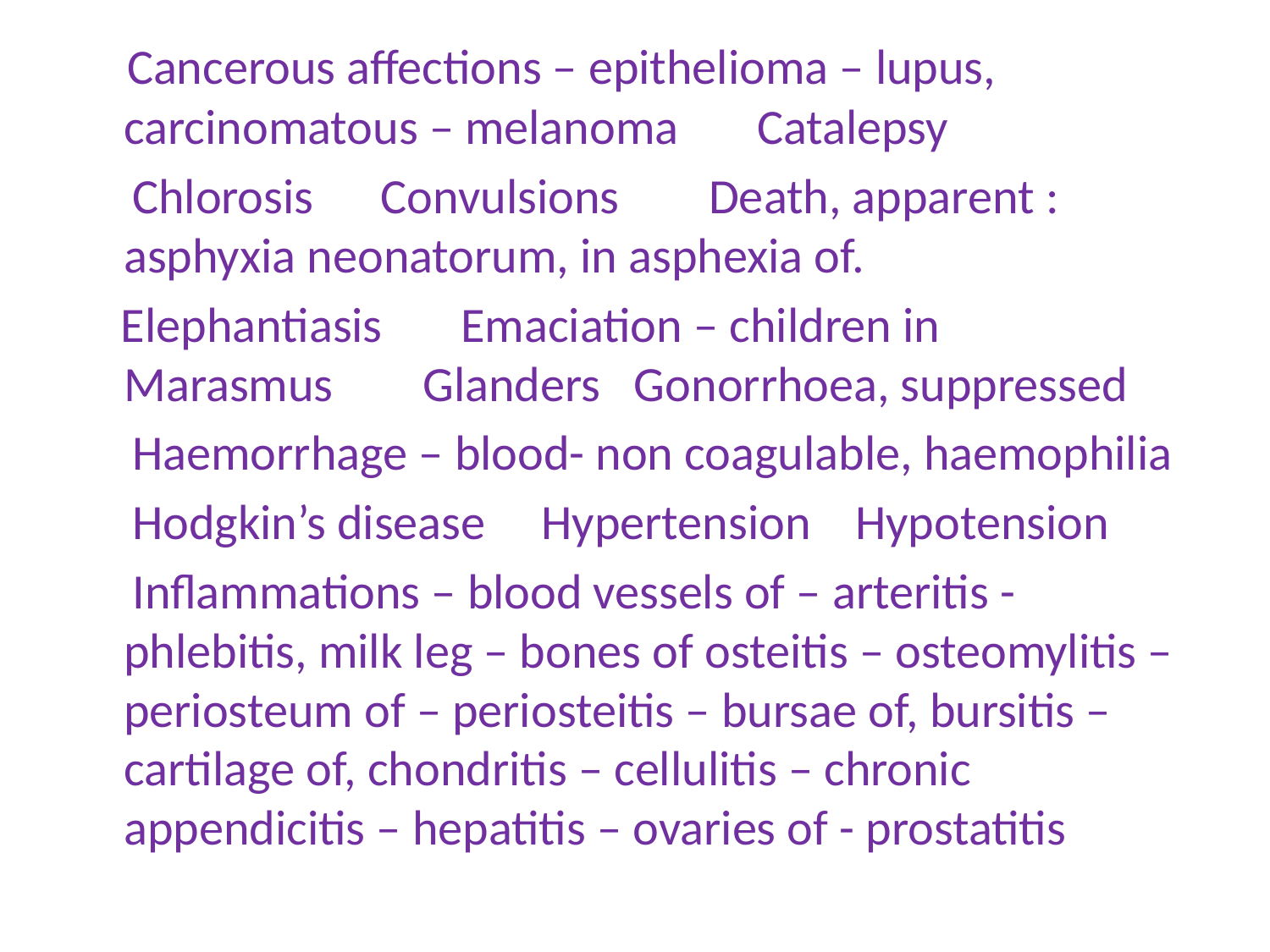

Cancerous affections – epithelioma – lupus, carcinomatous – melanoma       Catalepsy
     Chlorosis      Convulsions        Death, apparent : asphyxia neonatorum, in asphexia of.
    Elephantiasis       Emaciation – children in     Marasmus        Glanders   Gonorrhoea, suppressed
     Haemorrhage – blood- non coagulable, haemophilia
     Hodgkin’s disease     Hypertension    Hypotension
     Inflammations – blood vessels of – arteritis -  phlebitis, milk leg – bones of osteitis – osteomylitis – periosteum of – periosteitis – bursae of, bursitis – cartilage of, chondritis – cellulitis – chronic appendicitis – hepatitis – ovaries of - prostatitis